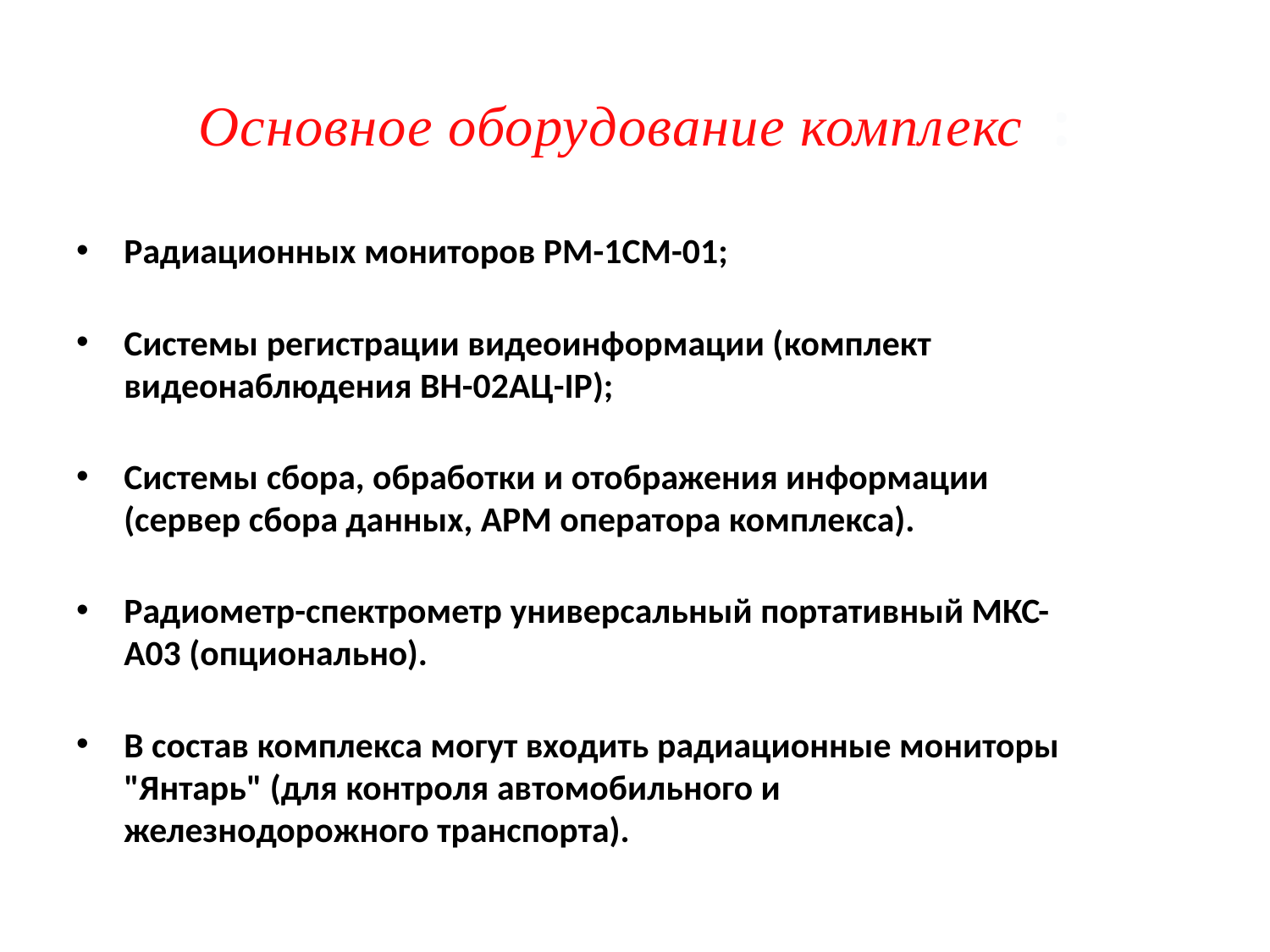

# Основное оборудование комплекса:
Радиационных мониторов РМ-1СМ-01;
Системы регистрации видеоинформации (комплект видеонаблюдения ВН-02АЦ-IP);
Системы сбора, обработки и отображения информации (сервер сбора данных, АРМ оператора комплекса).
Радиометр-спектрометр универсальный портативный МКС-А03 (опционально).
В состав комплекса могут входить радиационные мониторы "Янтарь" (для контроля автомобильного и железнодорожного транспорта).